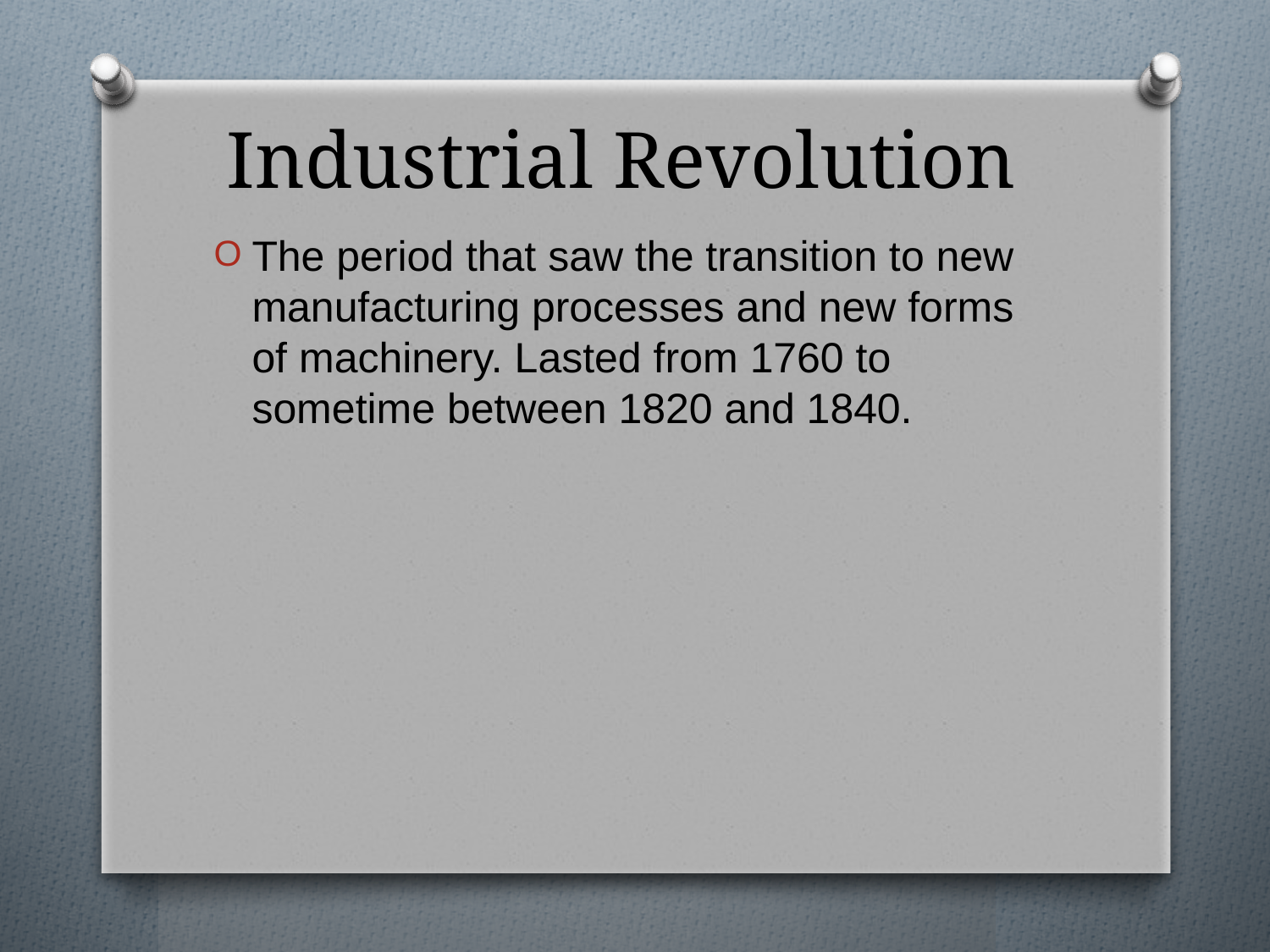

# Industrial Revolution
The period that saw the transition to new manufacturing processes and new forms of machinery. Lasted from 1760 to sometime between 1820 and 1840.